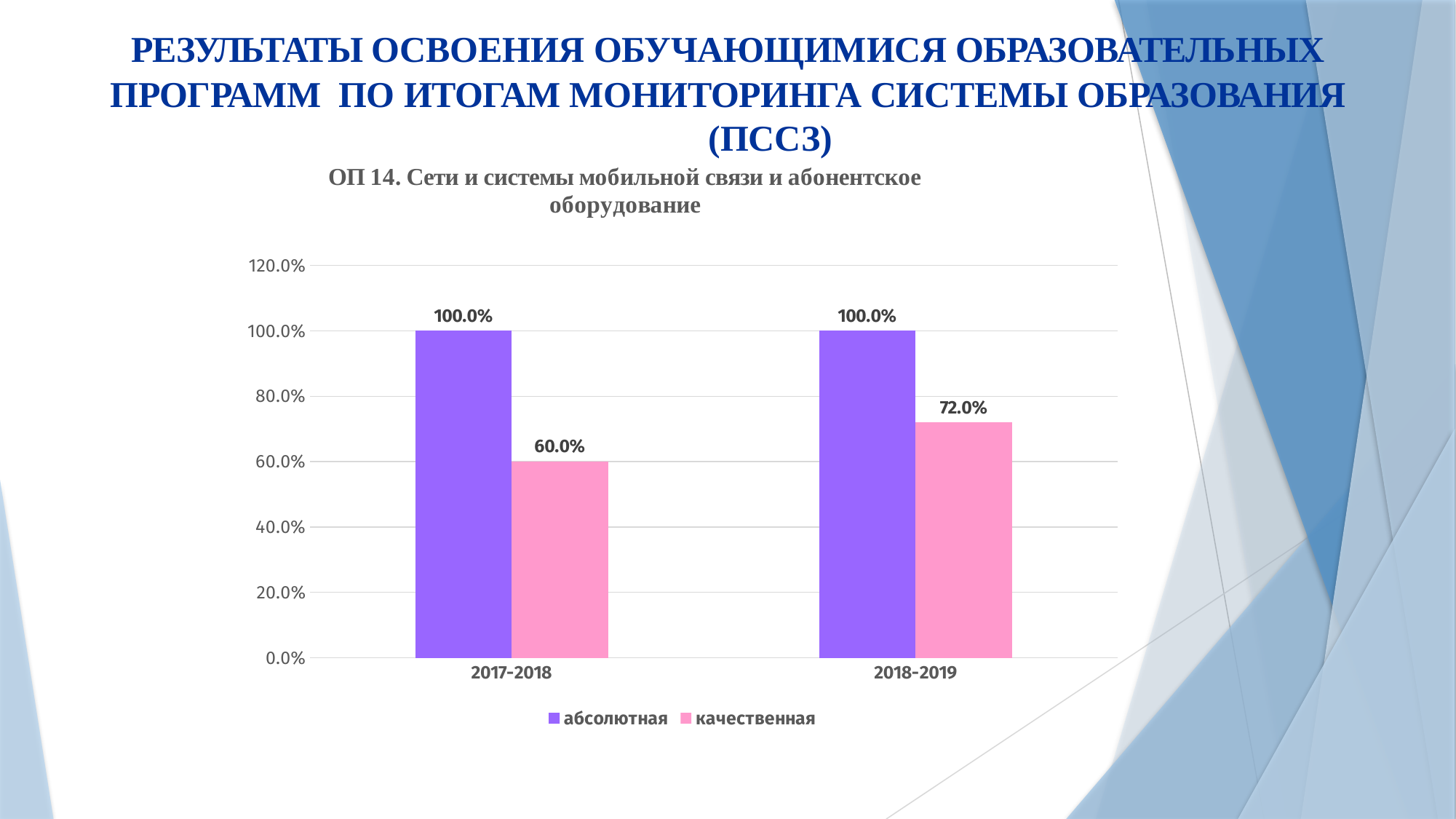

РЕЗУЛЬТАТЫ ОСВОЕНИЯ ОБУЧАЮЩИМИСЯ ОБРАЗОВАТЕЛЬНЫХ
ПРОГРАММ  ПО ИТОГАМ МОНИТОРИНГА СИСТЕМЫ ОБРАЗОВАНИЯ (ПССЗ)

### Chart: ОП 14. Сети и системы мобильной связи и абонентское оборудование

| Category | абсолютная | качественная |
|---|---|---|
| 2017-2018 | 1.0 | 0.6000000000000001 |
| 2018-2019 | 1.0 | 0.7200000000000001 |